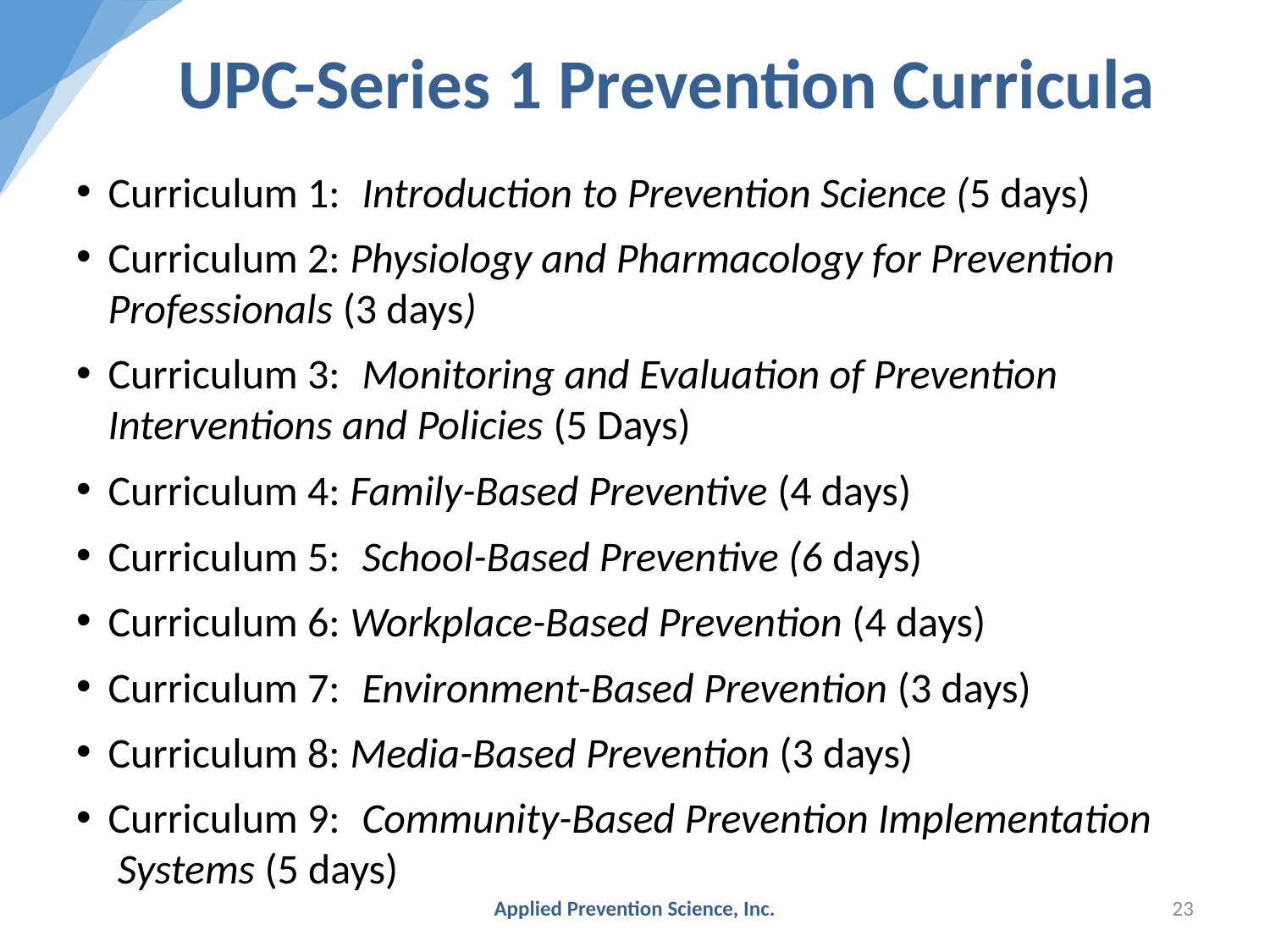

# UPC-Series 1 Prevention Curricula
Curriculum 1:	Introduction to Prevention Science (5 days)

Curriculum 2: Physiology and Pharmacology for Prevention Professionals (3 days)

Curriculum 3:	Monitoring and Evaluation of Prevention Interventions and Policies (5 Days)

Curriculum 4: Family-Based Preventive (4 days)

Curriculum 5:	School-Based Preventive (6 days)

Curriculum 6: Workplace-Based Prevention (4 days)

Curriculum 7:	Environment-Based Prevention (3 days)

Curriculum 8: Media-Based Prevention (3 days)

Curriculum 9:	Community-Based Prevention Implementation
	 Systems (5 days)
Applied Prevention Science, Inc.
23